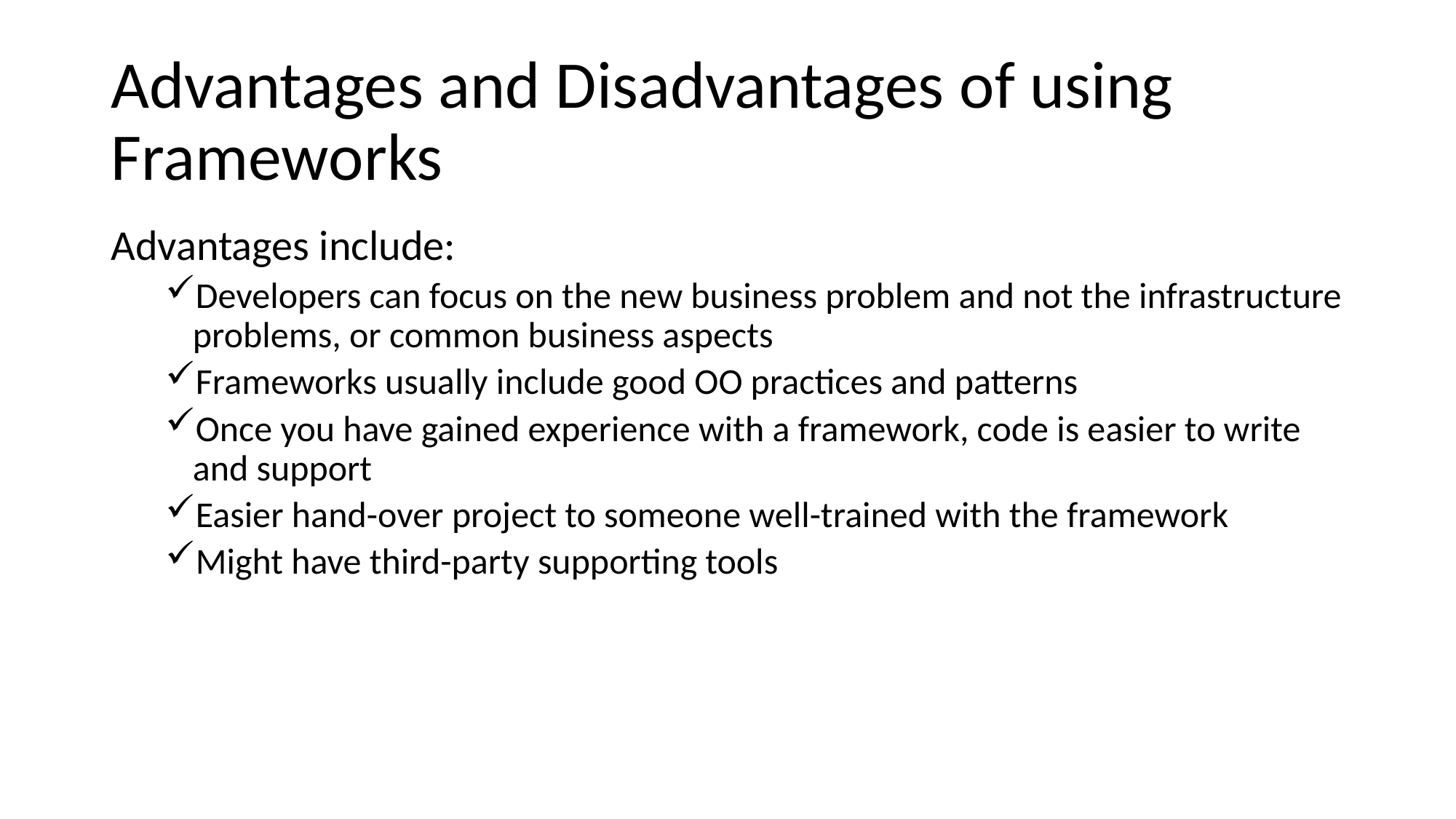

# Advantages and Disadvantages of using Frameworks
Advantages include:
Developers can focus on the new business problem and not the infrastructure problems, or common business aspects
Frameworks usually include good OO practices and patterns
Once you have gained experience with a framework, code is easier to write and support
Easier hand-over project to someone well-trained with the framework
Might have third-party supporting tools